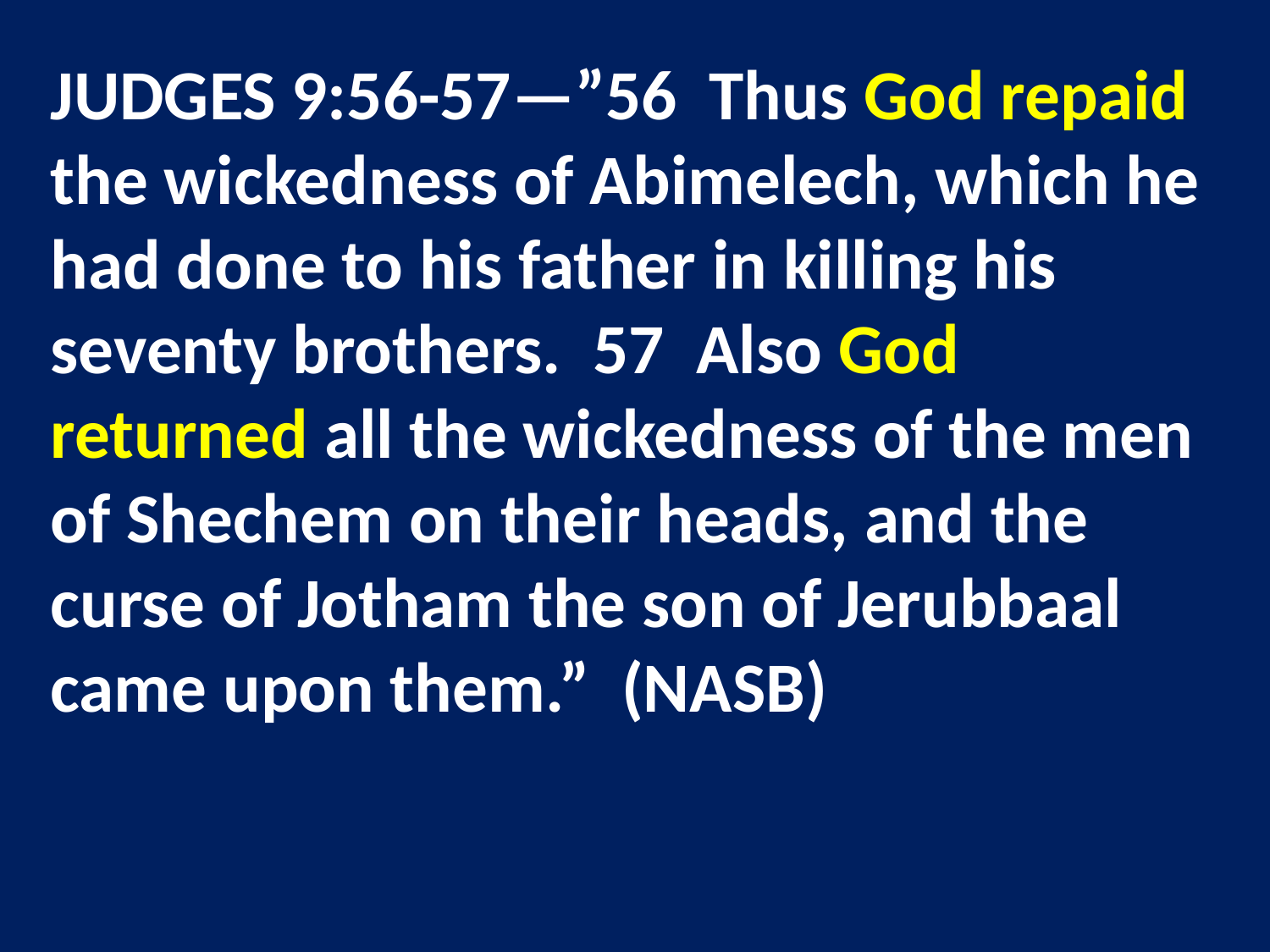

JUDGES 9:56-57—”56  Thus God repaid the wickedness of Abimelech, which he had done to his father in killing his seventy brothers.  57  Also God returned all the wickedness of the men of Shechem on their heads, and the curse of Jotham the son of Jerubbaal came upon them.”  (NASB)